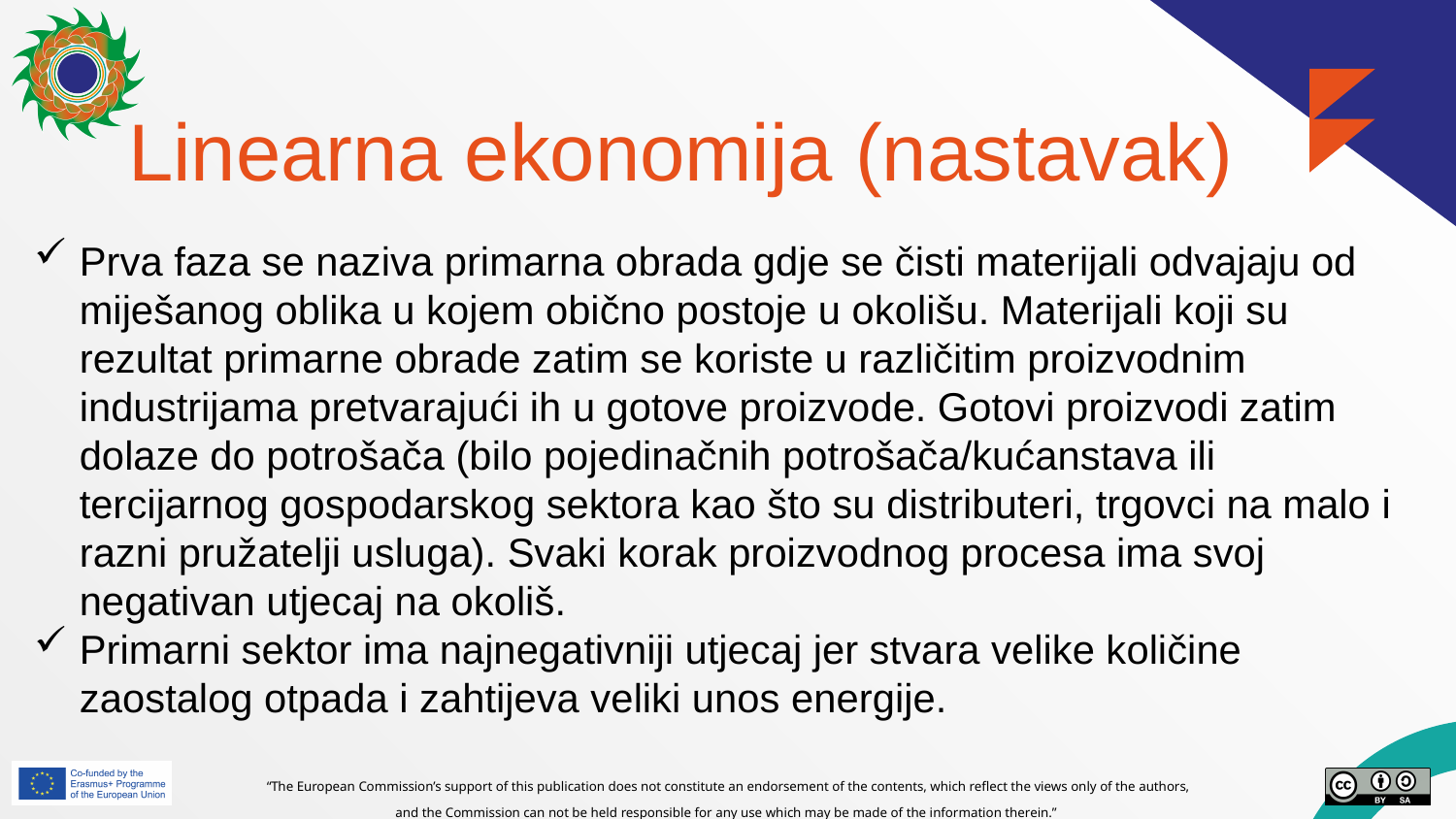

# Linearna ekonomija (nastavak)
Prva faza se naziva primarna obrada gdje se čisti materijali odvajaju od miješanog oblika u kojem obično postoje u okolišu. Materijali koji su rezultat primarne obrade zatim se koriste u različitim proizvodnim industrijama pretvarajući ih u gotove proizvode. Gotovi proizvodi zatim dolaze do potrošača (bilo pojedinačnih potrošača/kućanstava ili tercijarnog gospodarskog sektora kao što su distributeri, trgovci na malo i razni pružatelji usluga). Svaki korak proizvodnog procesa ima svoj negativan utjecaj na okoliš.
Primarni sektor ima najnegativniji utjecaj jer stvara velike količine zaostalog otpada i zahtijeva veliki unos energije.